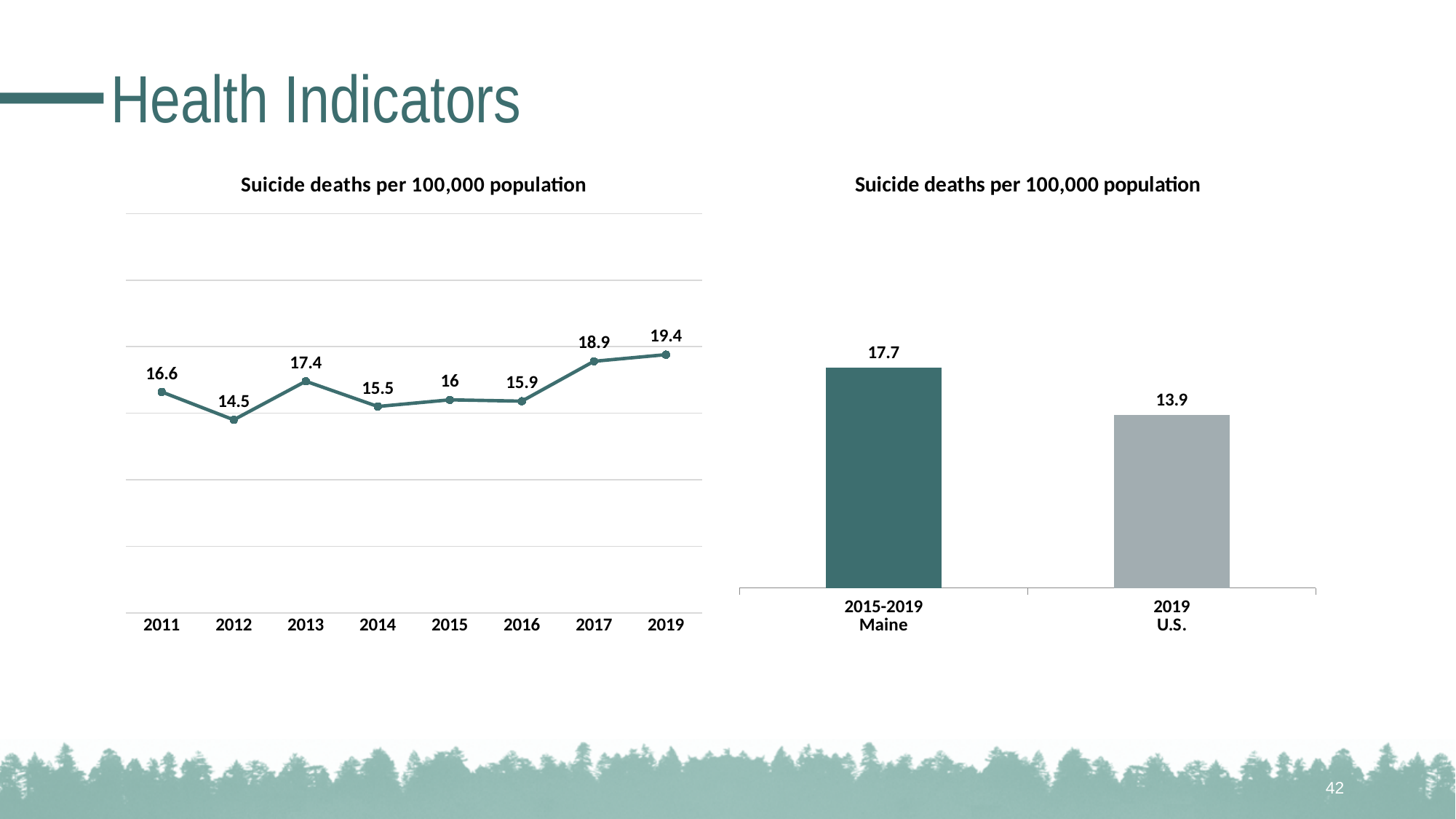

# Health Indicators

### Chart: Suicide deaths per 100,000 population

| Category |  |
|---|---|
| 2011 | 16.6 |
| 2012 | 14.5 |
| 2013 | 17.4 |
| 2014 | 15.5 |
| 2015 | 16.0 |
| 2016 | 15.9 |
| 2017 | 18.9 |
| 2019 | 19.4 |

### Chart: Suicide deaths per 100,000 population

| Category |  |
|---|---|
| 2015-2019
Maine | 17.7 |
| 2019
U.S. | 13.9 |
42